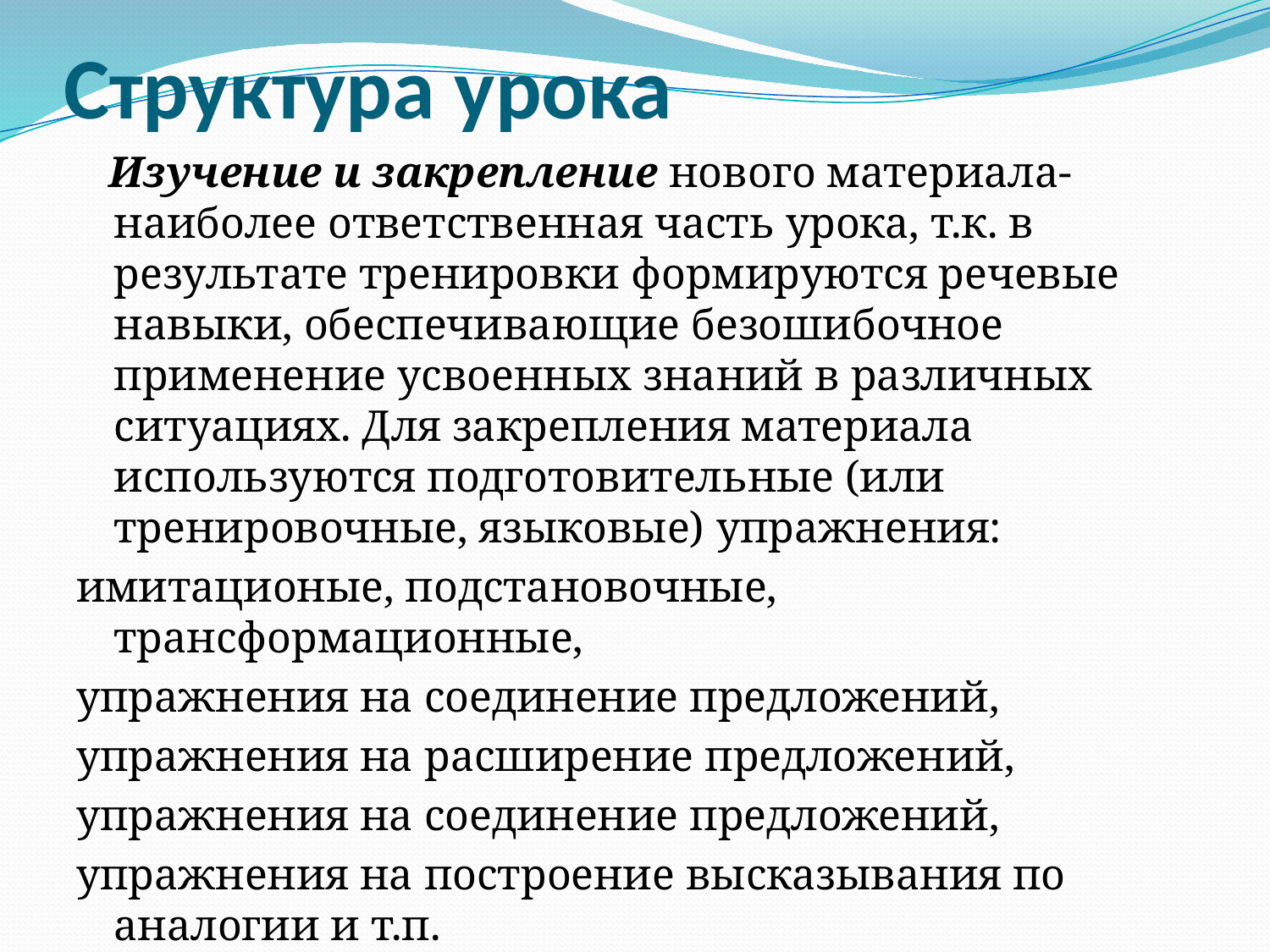

# Структура урока
   Изучение и закрепление нового материала- наиболее ответственная часть урока, т.к. в результате тренировки формируются речевые навыки, обеспечивающие безошибочное применение усвоенных знаний в различных ситуациях. Для закрепления материала используются подготовительные (или тренировочные, языковые) упражнения:
имитационые, подстановочные, трансформационные,
упражнения на соединение предложений,
упражнения на расширение предложений,
упражнения на соединение предложений,
упражнения на построение высказывания по аналогии и т.п.